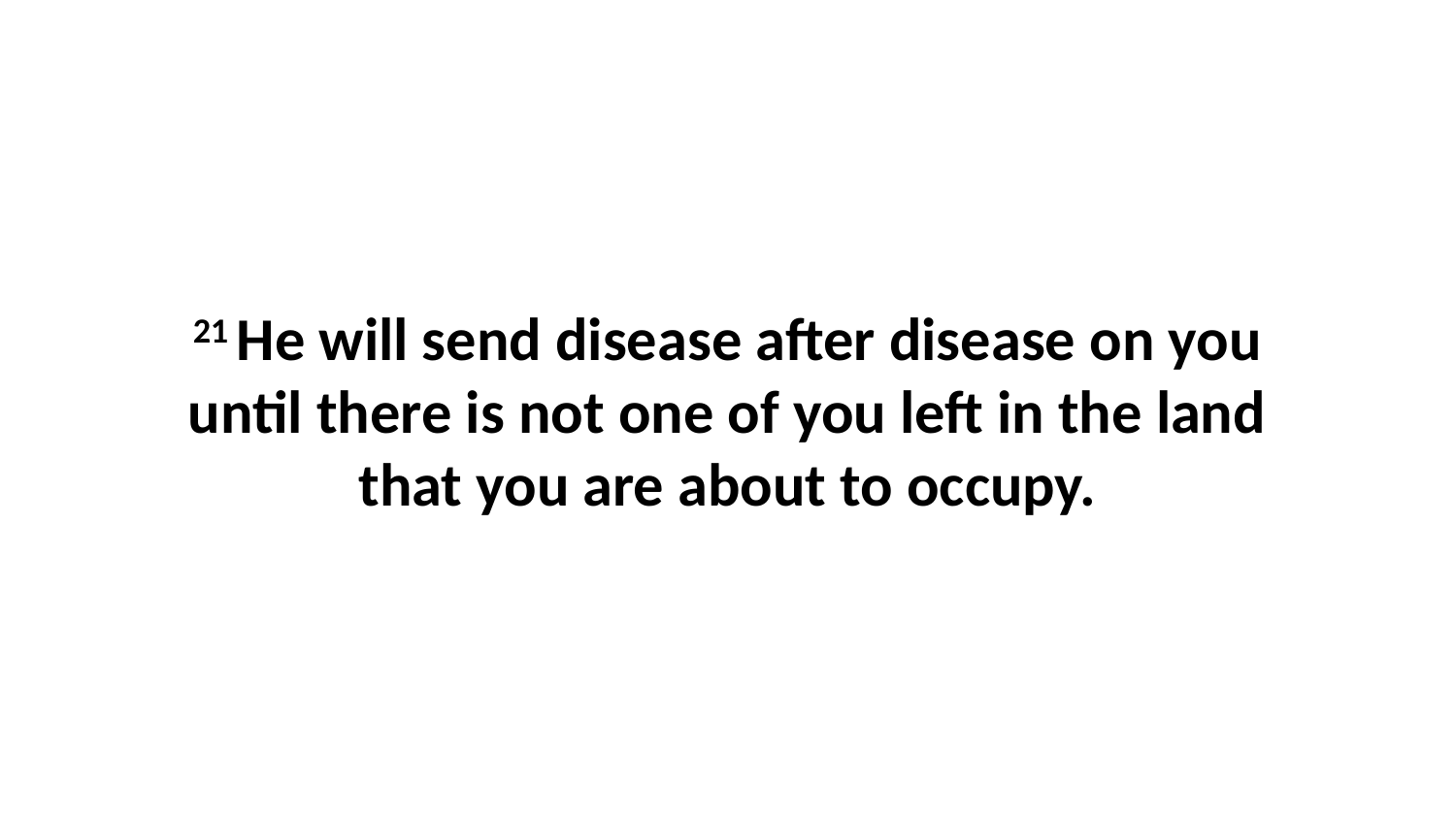

21 He will send disease after disease on you until there is not one of you left in the land that you are about to occupy.